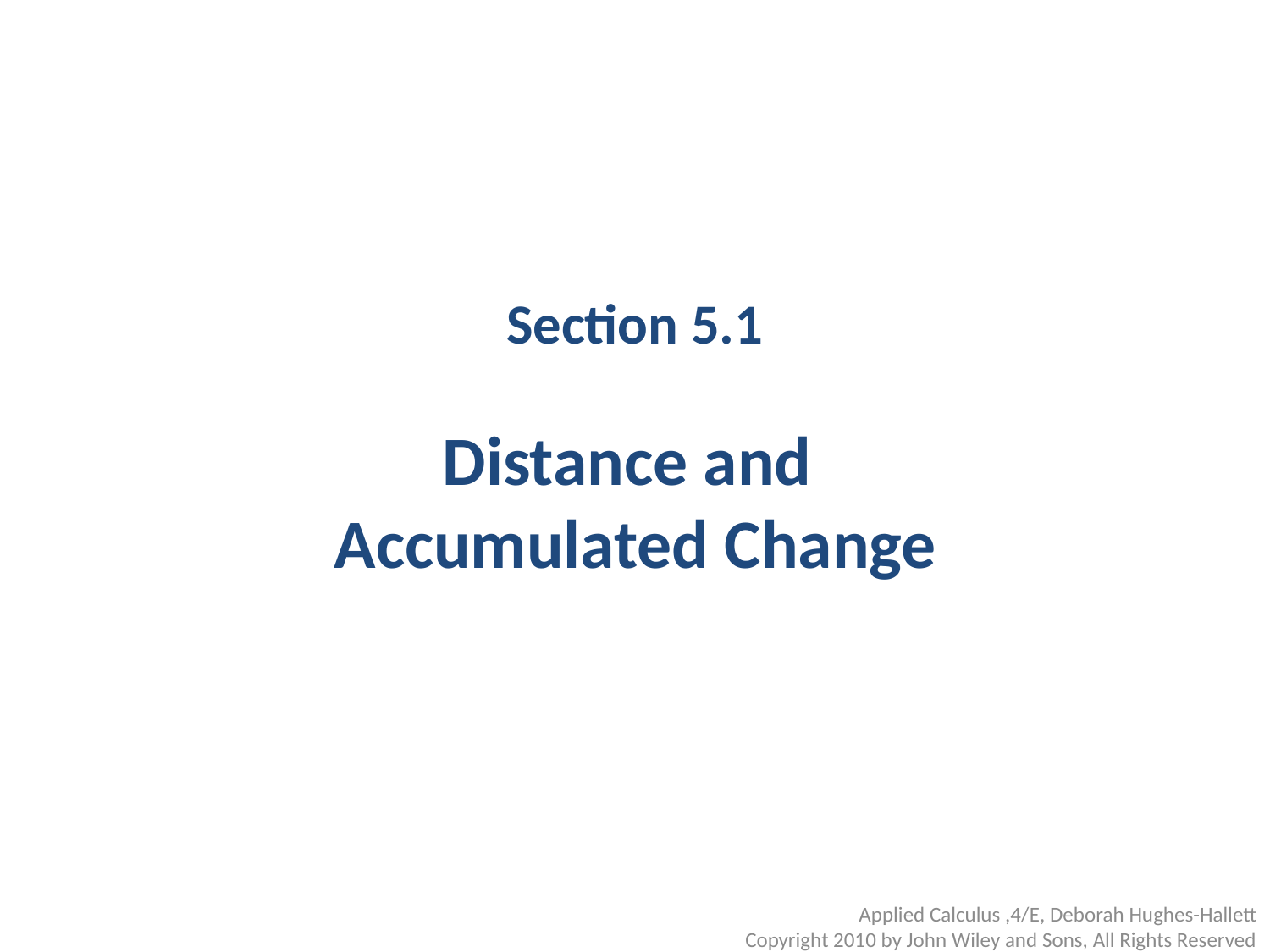

# Section 5.1 Distance and Accumulated Change
Applied Calculus ,4/E, Deborah Hughes-Hallett
Copyright 2010 by John Wiley and Sons, All Rights Reserved